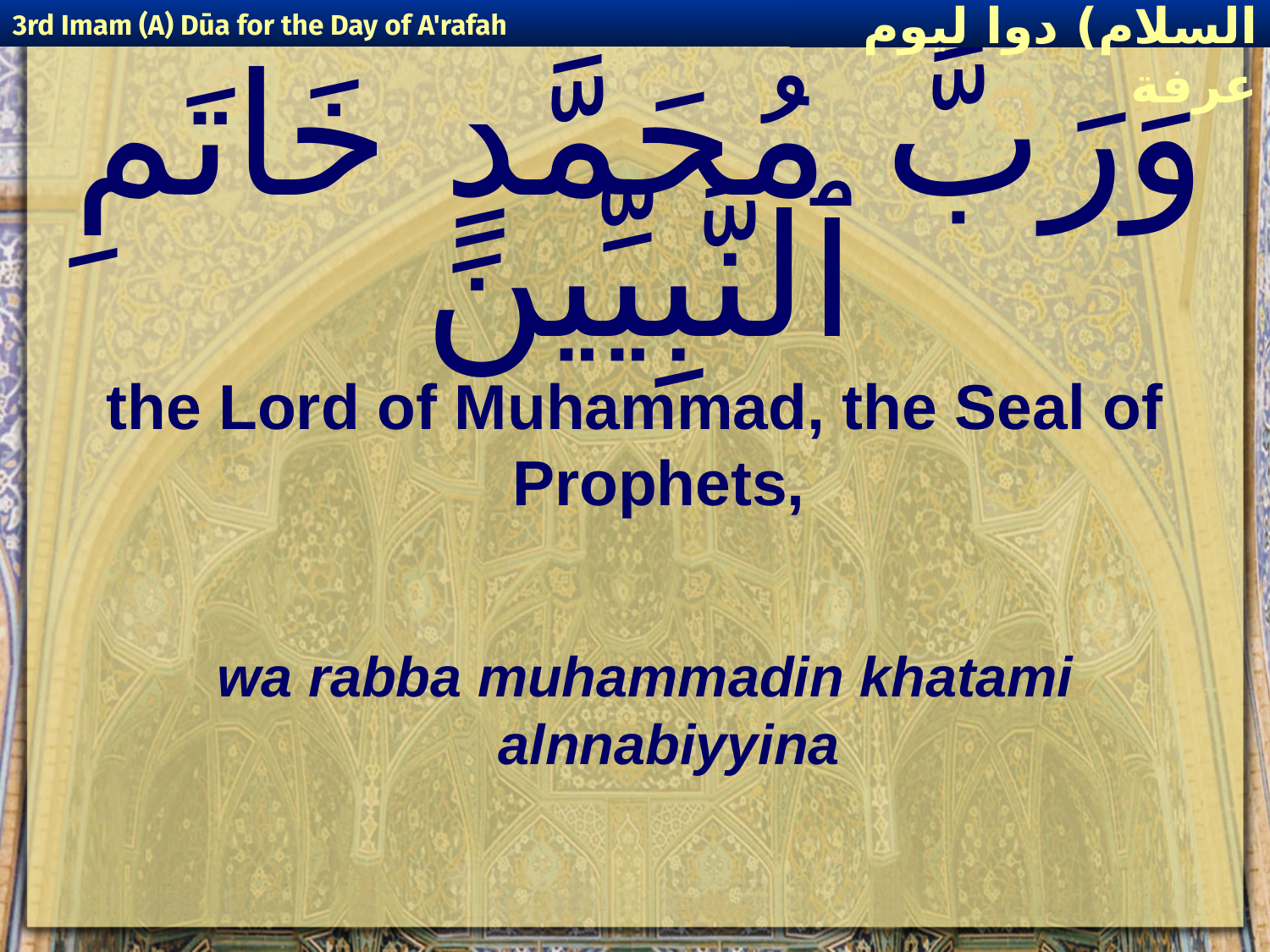

3rd Imam (A) Dūa for the Day of A'rafah
إمام حسين(عليه السلام) دوا ليوم عرفة
# وَرَبَّ مُحَمَّدٍ خَاتَمِ ٱلنَّبِيِّينَ
the Lord of Muhammad, the Seal of Prophets,
wa rabba muhammadin khatami alnnabiyyina